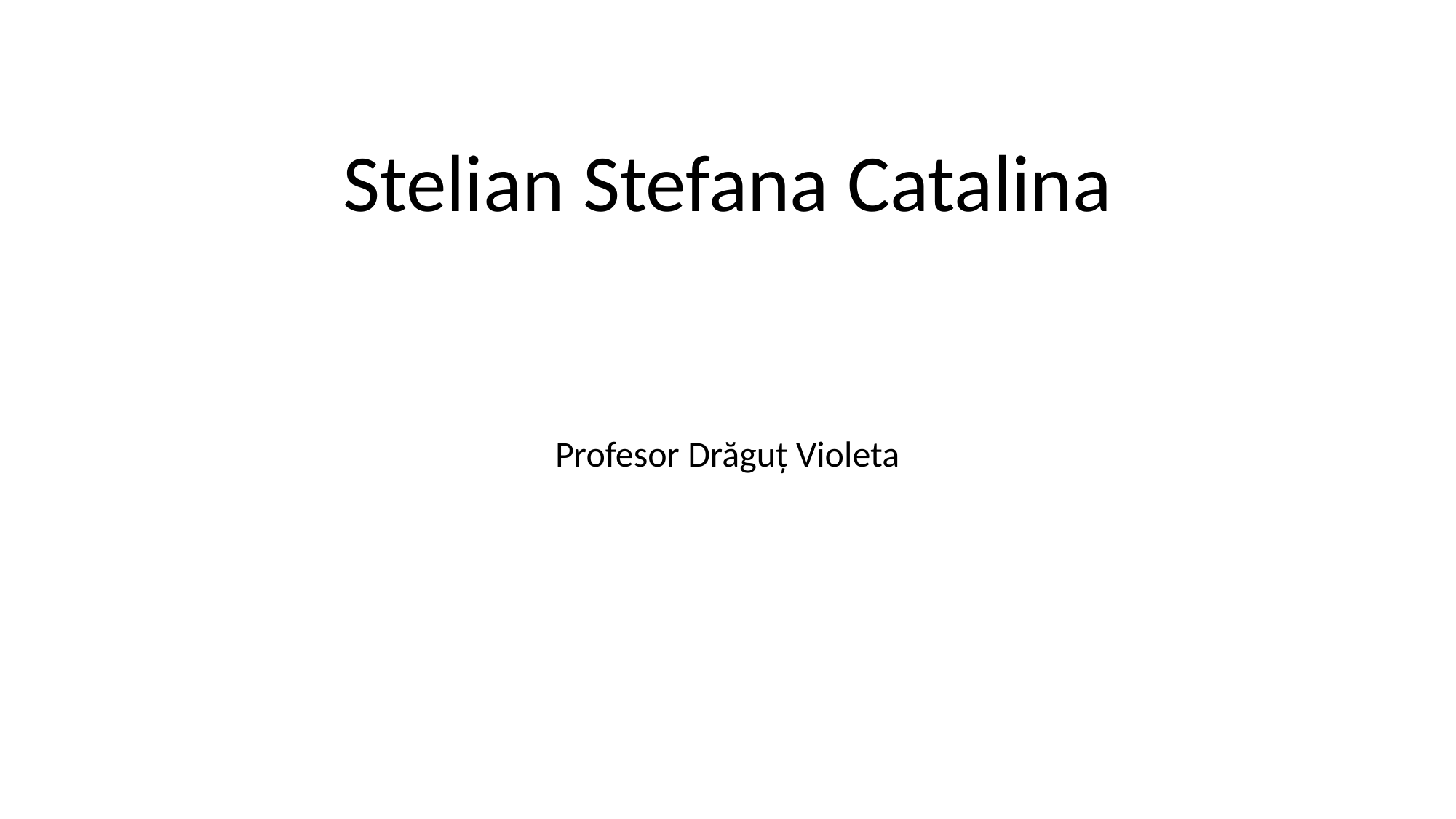

# Stelian Stefana Catalina
Profesor Drăguț Violeta